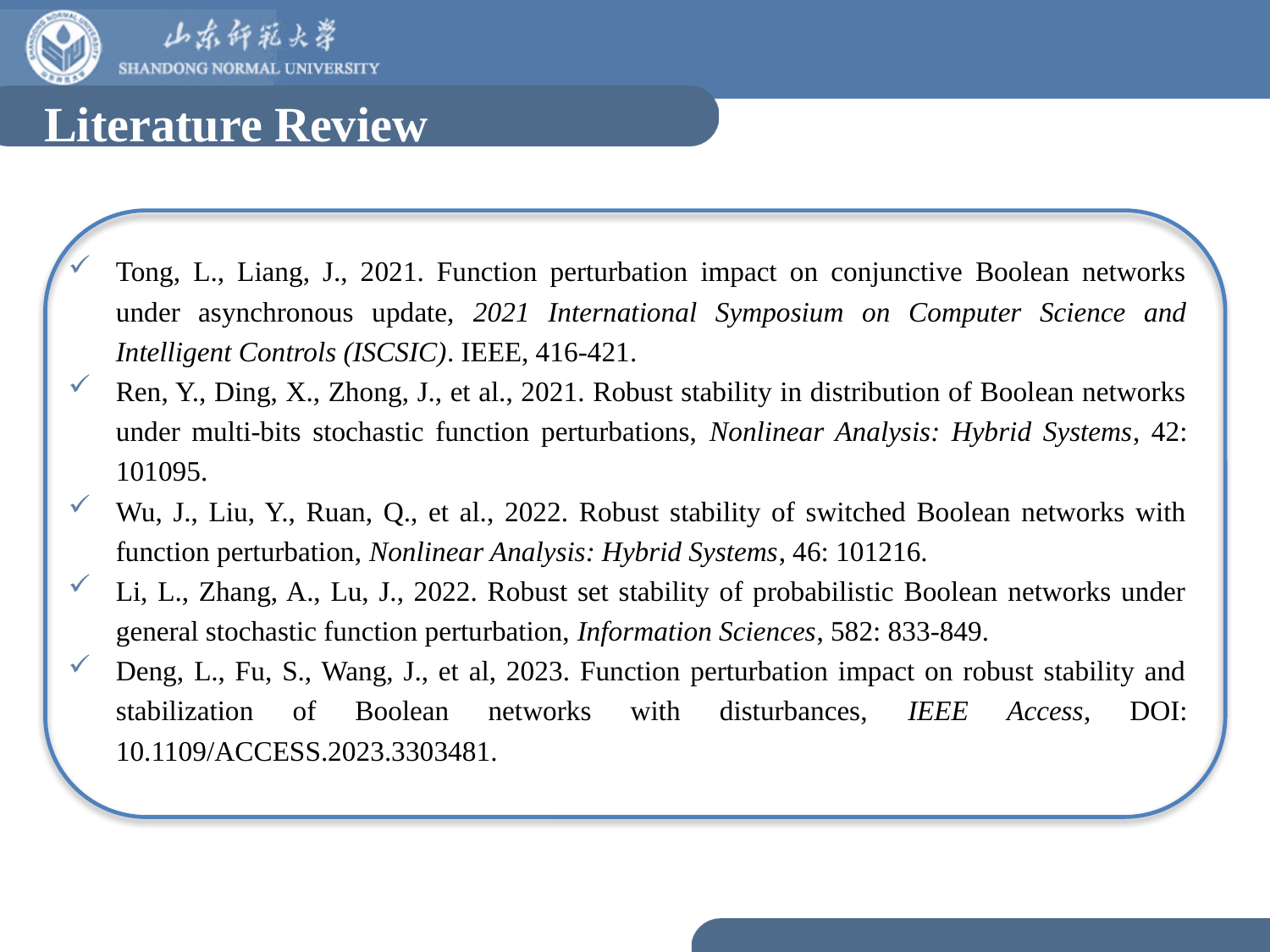

Literature Review

Tong, L., Liang, J., 2021. Function perturbation impact on conjunctive Boolean networks under asynchronous update, 2021 International Symposium on Computer Science and Intelligent Controls (ISCSIC). IEEE, 416-421.
Ren, Y., Ding, X., Zhong, J., et al., 2021. Robust stability in distribution of Boolean networks under multi-bits stochastic function perturbations, Nonlinear Analysis: Hybrid Systems, 42: 101095.
Wu, J., Liu, Y., Ruan, Q., et al., 2022. Robust stability of switched Boolean networks with function perturbation, Nonlinear Analysis: Hybrid Systems, 46: 101216.
Li, L., Zhang, A., Lu, J., 2022. Robust set stability of probabilistic Boolean networks under general stochastic function perturbation, Information Sciences, 582: 833-849.
Deng, L., Fu, S., Wang, J., et al, 2023. Function perturbation impact on robust stability and stabilization of Boolean networks with disturbances, IEEE Access, DOI: 10.1109/ACCESS.2023.3303481.